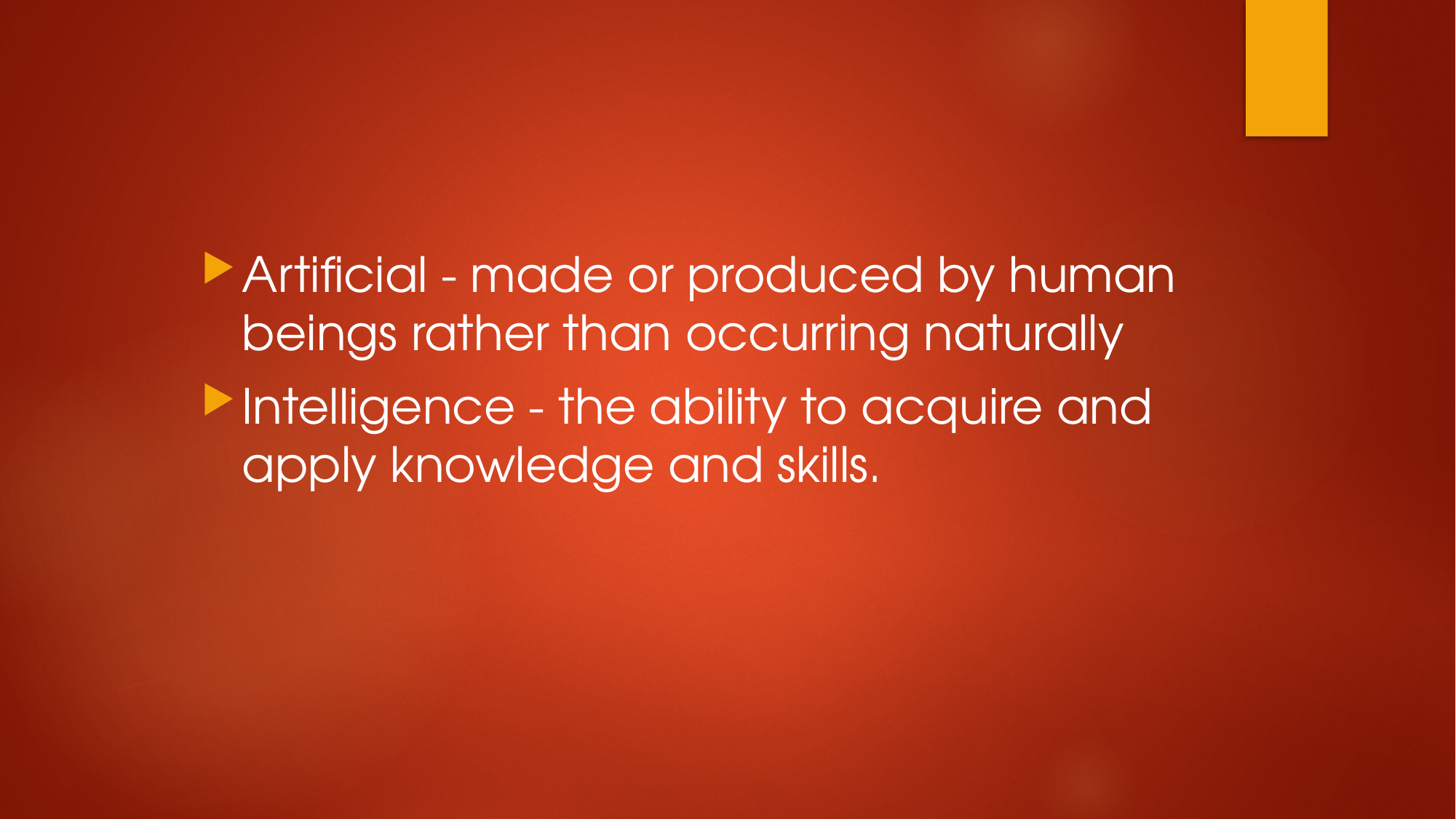

Artificial - made or produced by human beings rather than occurring naturally
Intelligence - the ability to acquire and apply knowledge and skills.